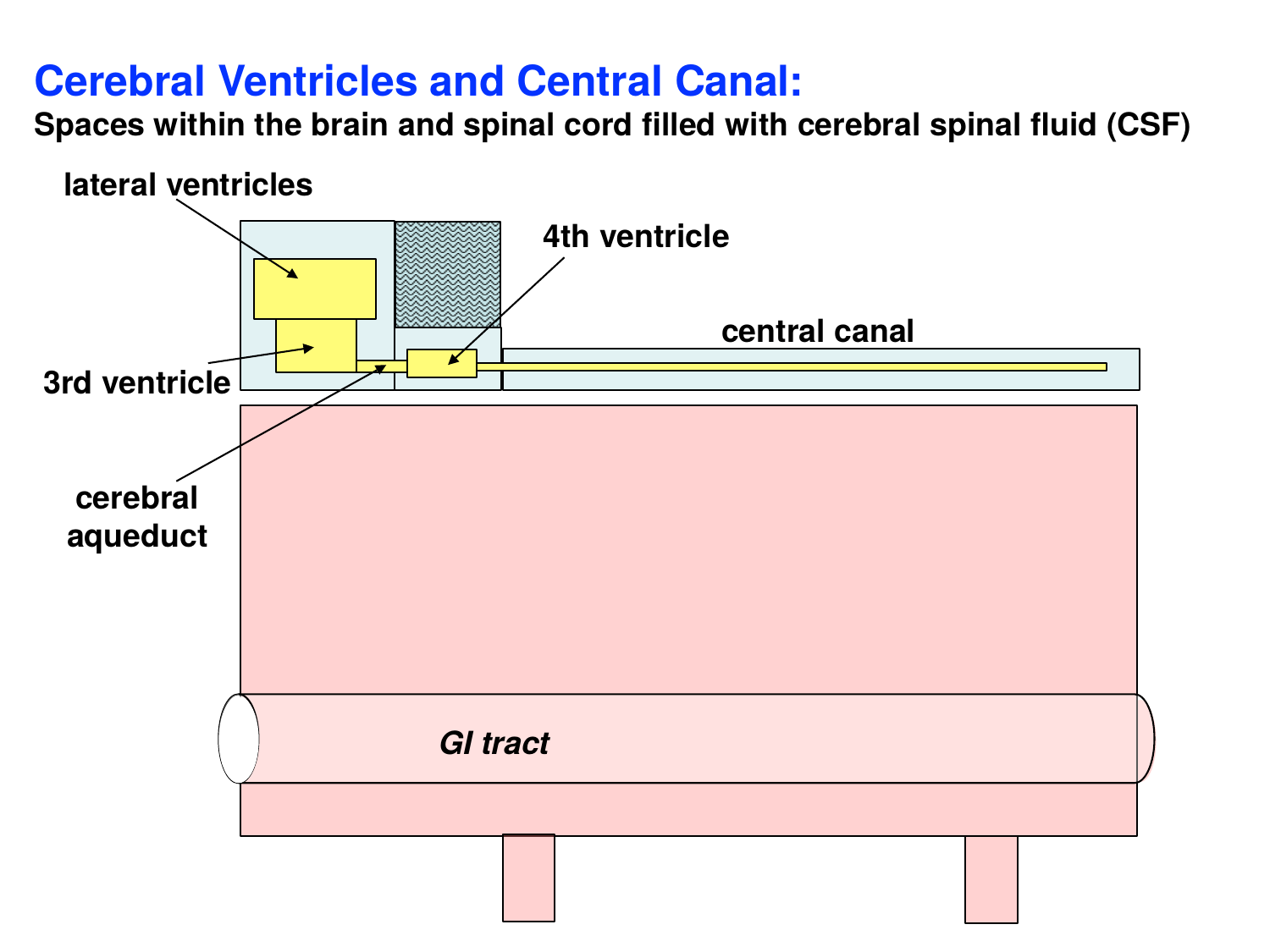

Cerebral Ventricles and Central Canal:
Spaces within the brain and spinal cord filled with cerebral spinal fluid (CSF)
lateral ventricles

4th ventricle

central canal

3rd ventricle

cerebral
aqueduct

GI tract